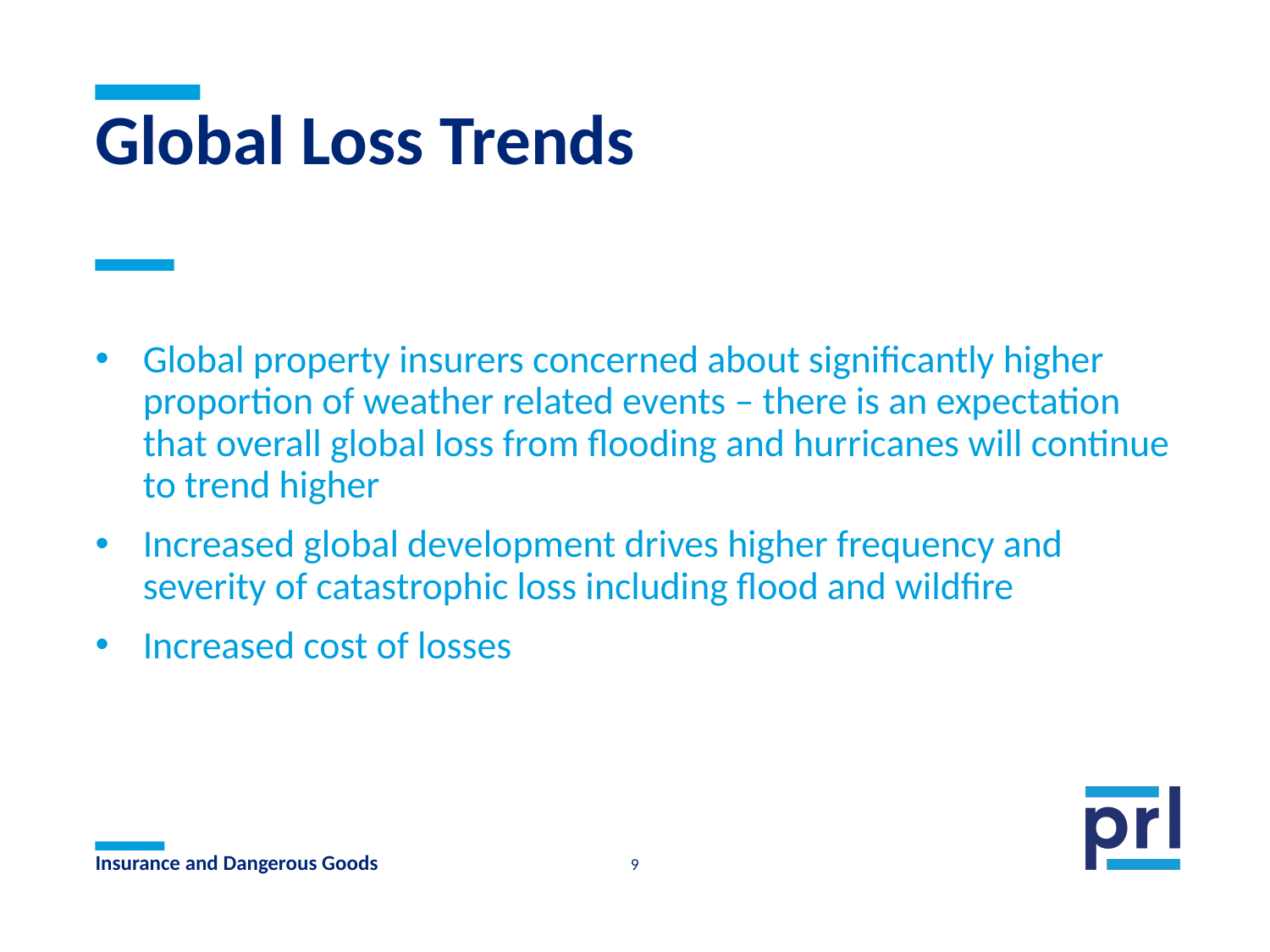

# Global Loss Trends

Global property insurers concerned about significantly higher proportion of weather related events – there is an expectation that overall global loss from flooding and hurricanes will continue to trend higher
Increased global development drives higher frequency and severity of catastrophic loss including flood and wildfire
Increased cost of losses

Insurance and Dangerous Goods